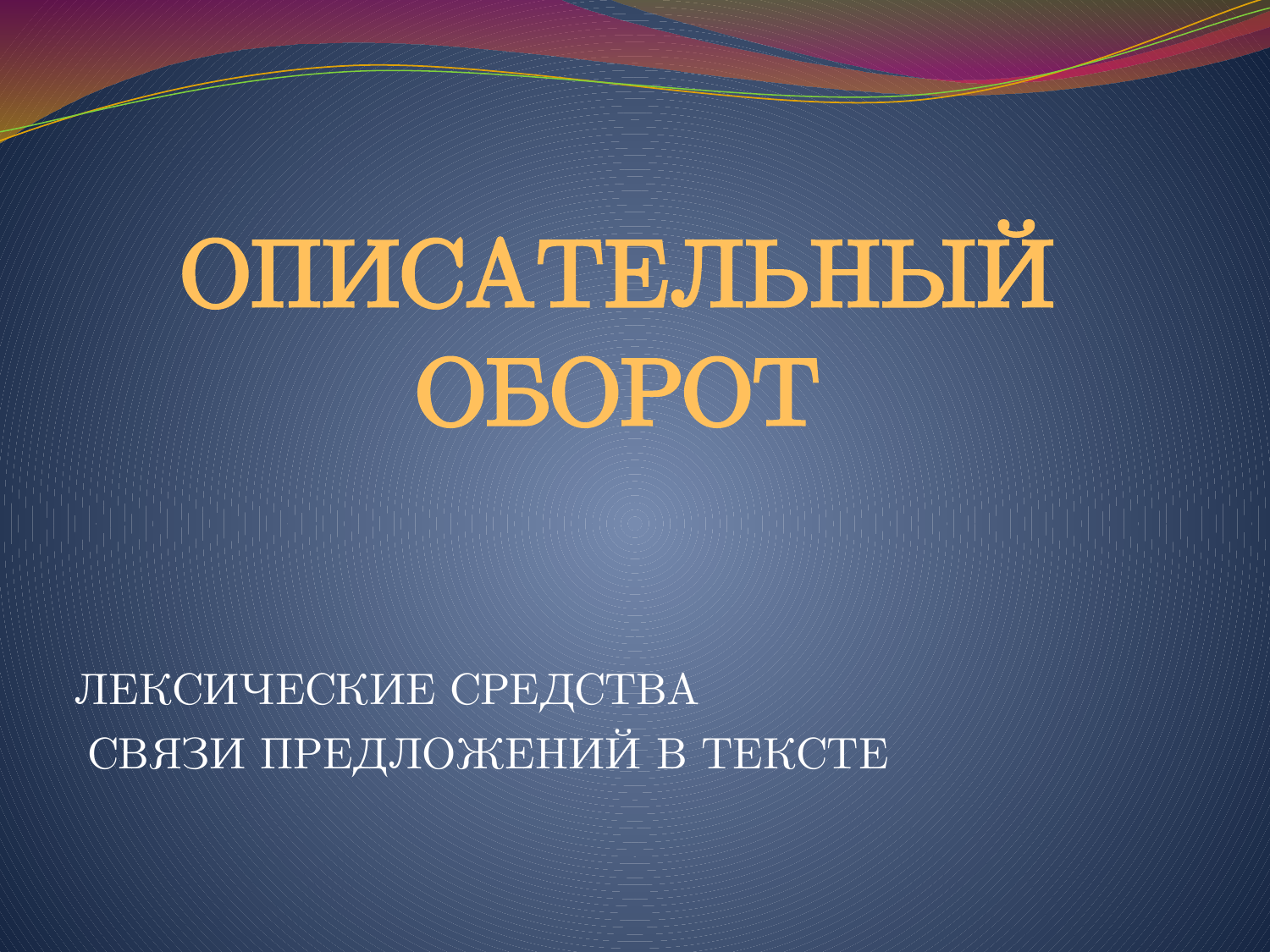

# ОПИСАТЕЛЬНЫЙ ОБОРОТ
ЛЕКСИЧЕСКИЕ СРЕДСТВА
 СВЯЗИ ПРЕДЛОЖЕНИЙ В ТЕКСТЕ